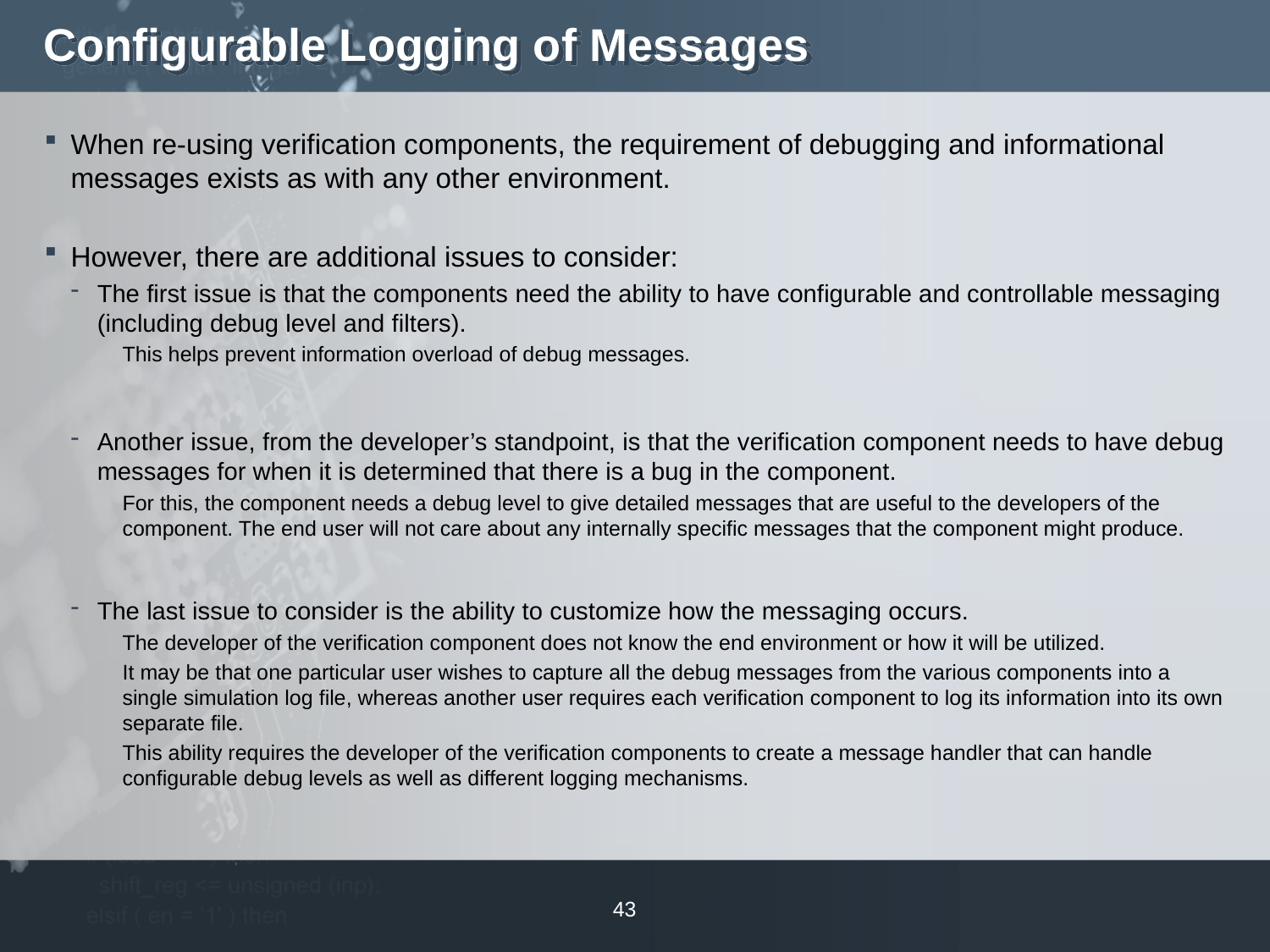

# Configurable Logging of Messages
When re-using verification components, the requirement of debugging and informational messages exists as with any other environment.

However, there are additional issues to consider:
The first issue is that the components need the ability to have configurable and controllable messaging (including debug level and filters).
	This helps prevent information overload of debug messages.

Another issue, from the developer’s standpoint, is that the verification component needs to have debug messages for when it is determined that there is a bug in the component.
	For this, the component needs a debug level to give detailed messages that are useful to the developers of the component. The end user will not care about any internally specific messages that the component might produce.

The last issue to consider is the ability to customize how the messaging occurs.
	The developer of the verification component does not know the end environment or how it will be utilized.
	It may be that one particular user wishes to capture all the debug messages from the various components into a single simulation log file, whereas another user requires each verification component to log its information into its own separate file.
	This ability requires the developer of the verification components to create a message handler that can handle configurable debug levels as well as different logging mechanisms.

43